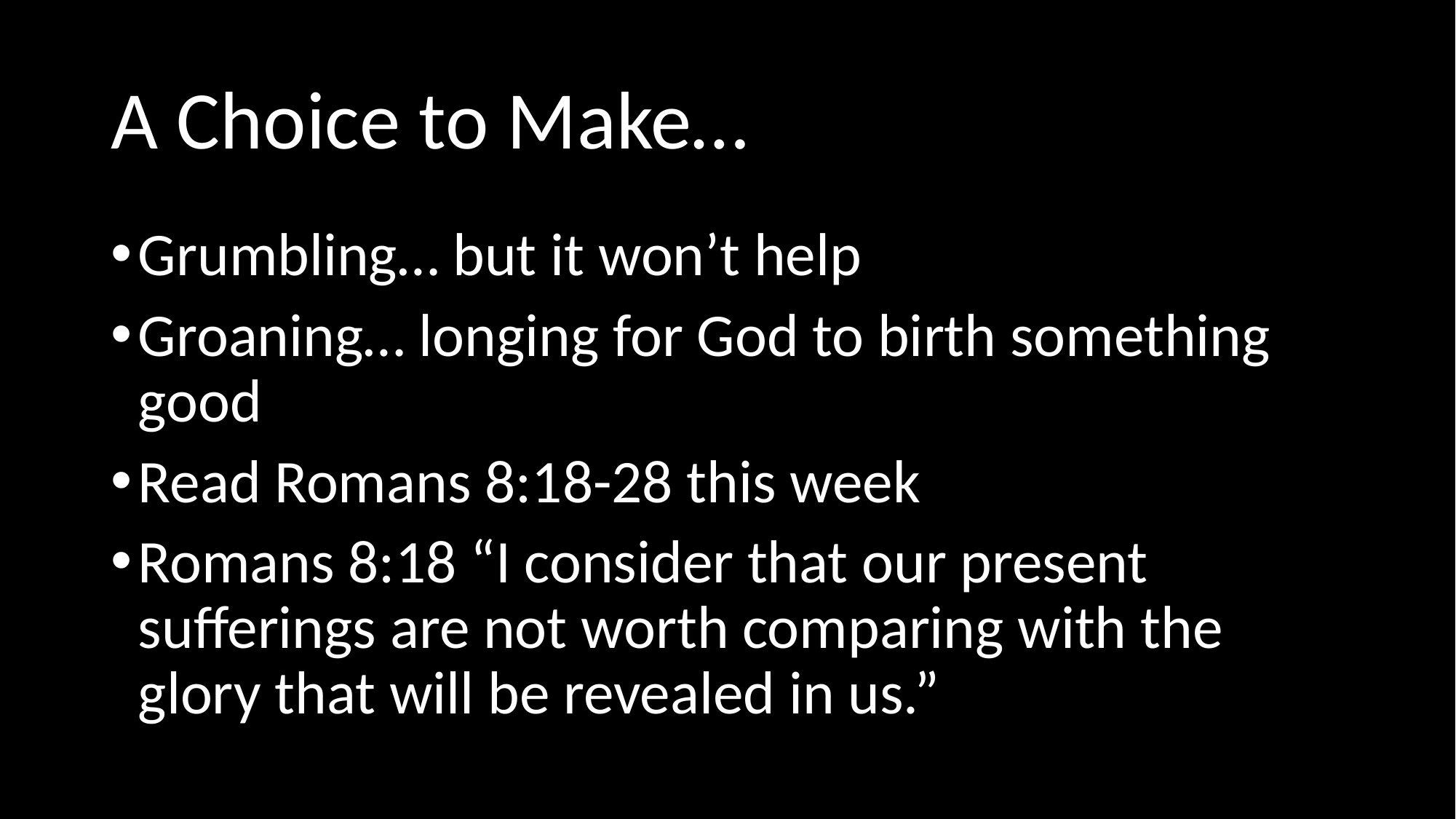

# A Choice to Make…
Grumbling… but it won’t help
Groaning… longing for God to birth something good
Read Romans 8:18-28 this week
Romans 8:18 “I consider that our present sufferings are not worth comparing with the glory that will be revealed in us.”